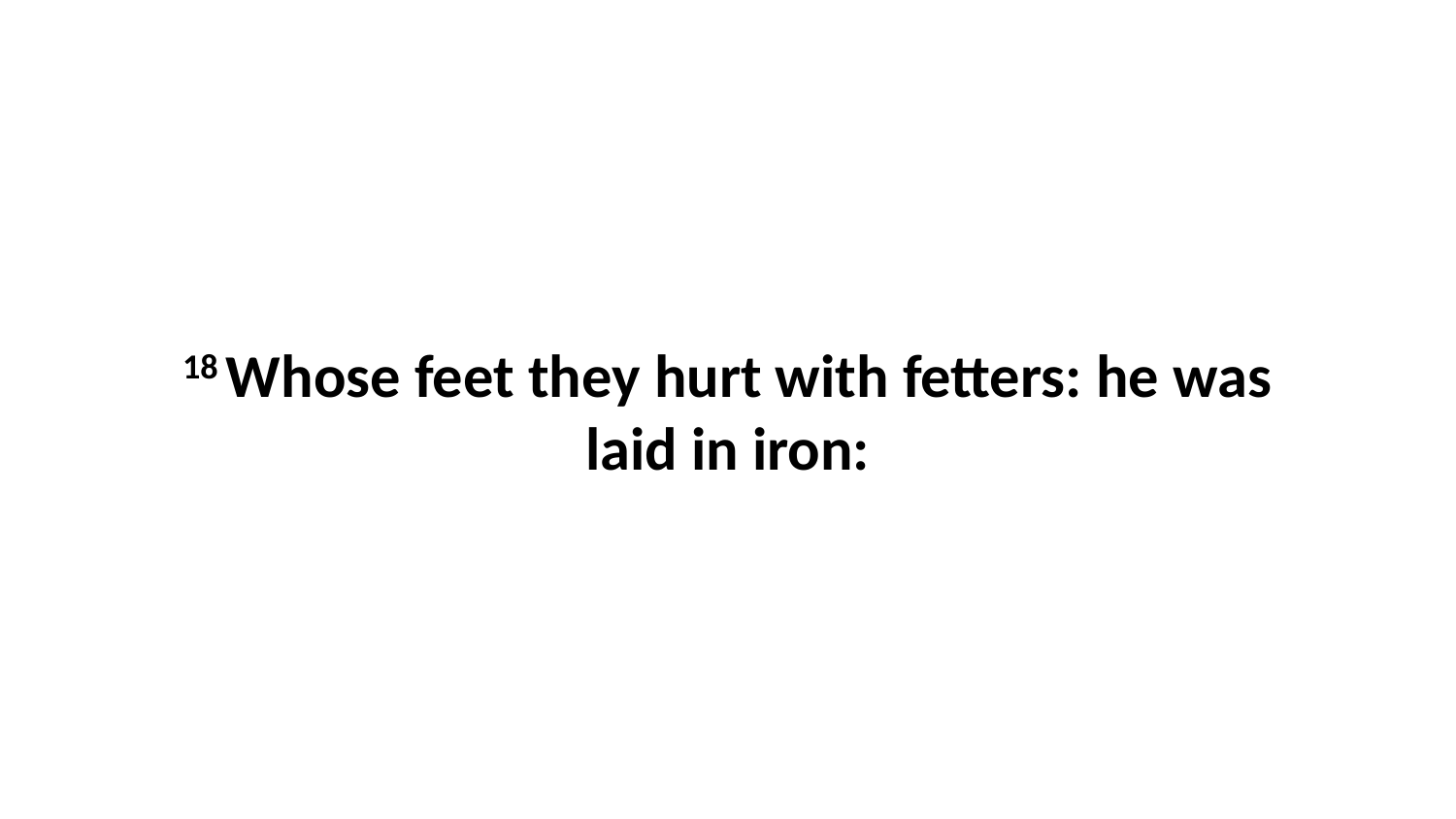

18 Whose feet they hurt with fetters: he was laid in iron: